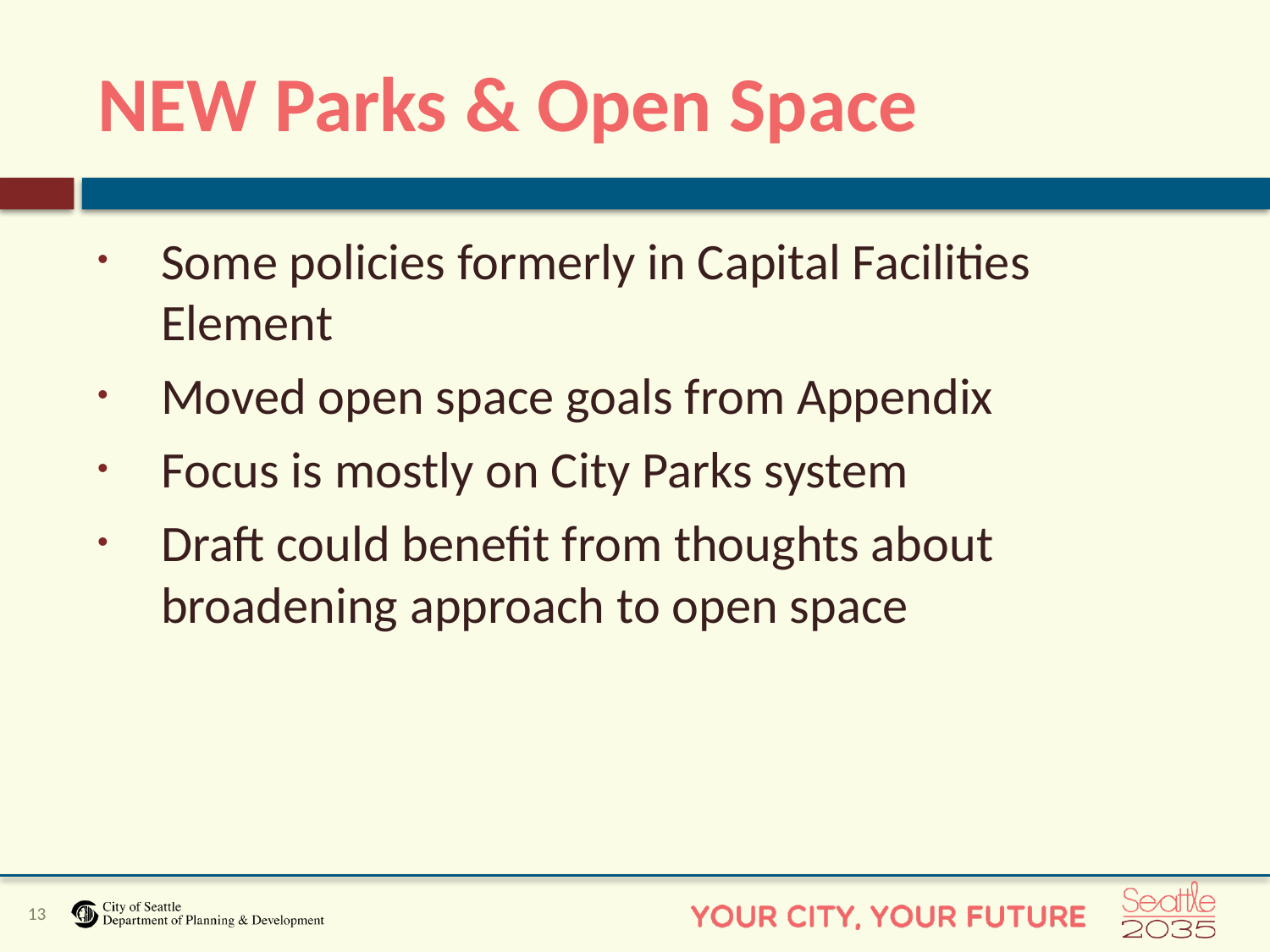

# NEW Parks & Open Space
Some policies formerly in Capital Facilities Element
Moved open space goals from Appendix
Focus is mostly on City Parks system
Draft could benefit from thoughts about broadening approach to open space